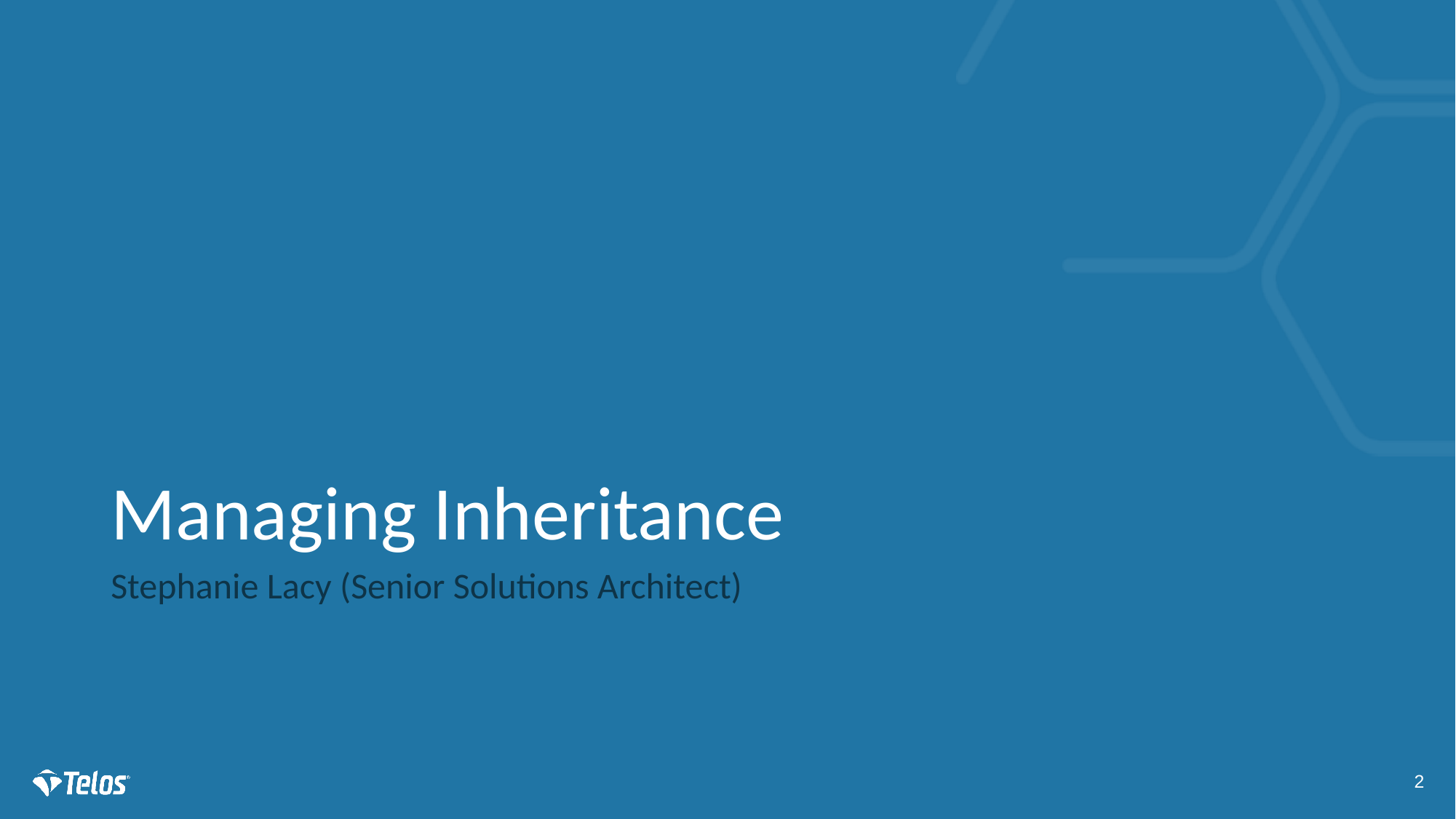

# Managing Inheritance
Stephanie Lacy (Senior Solutions Architect)
2